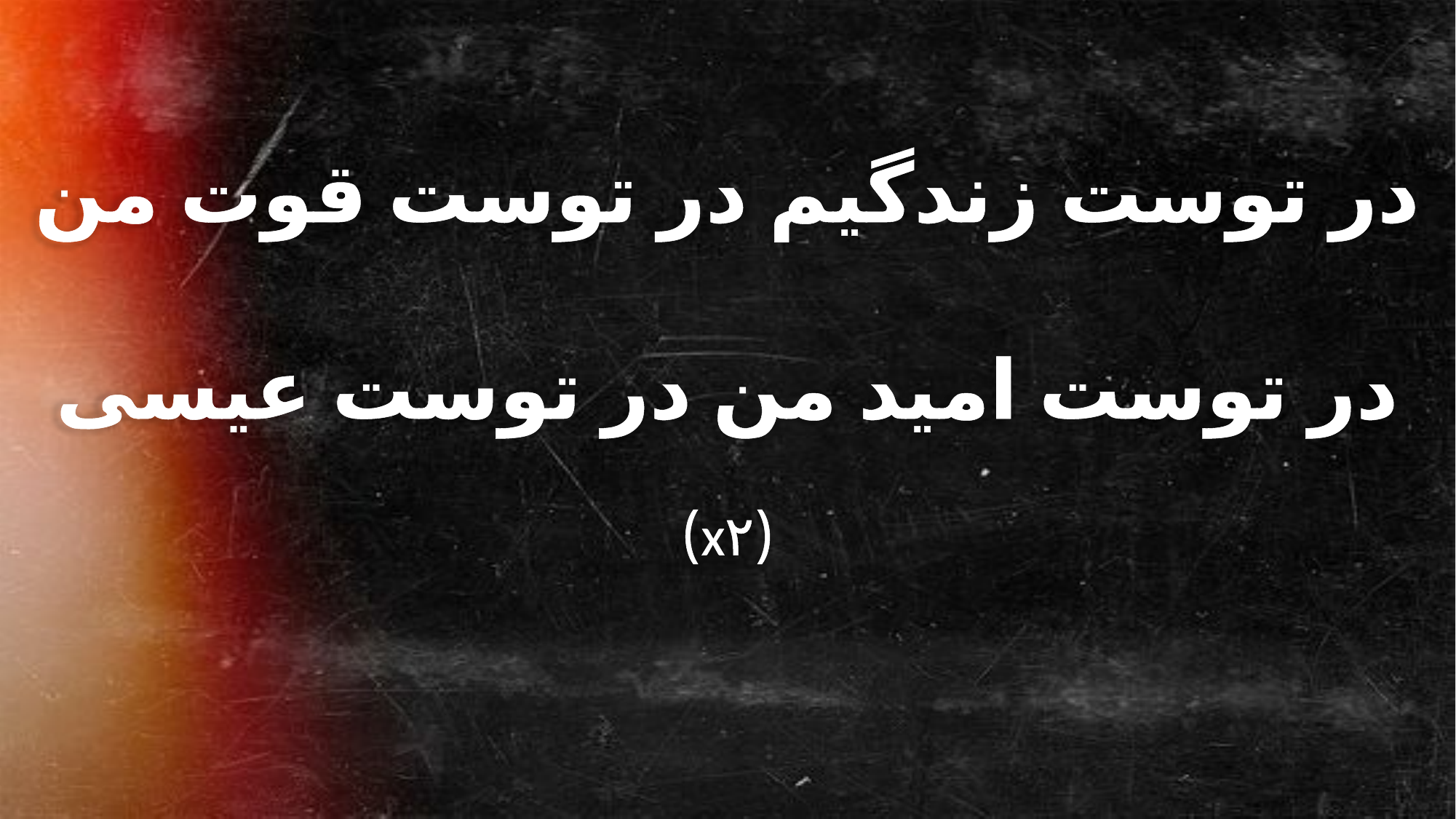

در توست زندگیم در توست قوت من
در توست امید من در توست عیسی
(x۲)